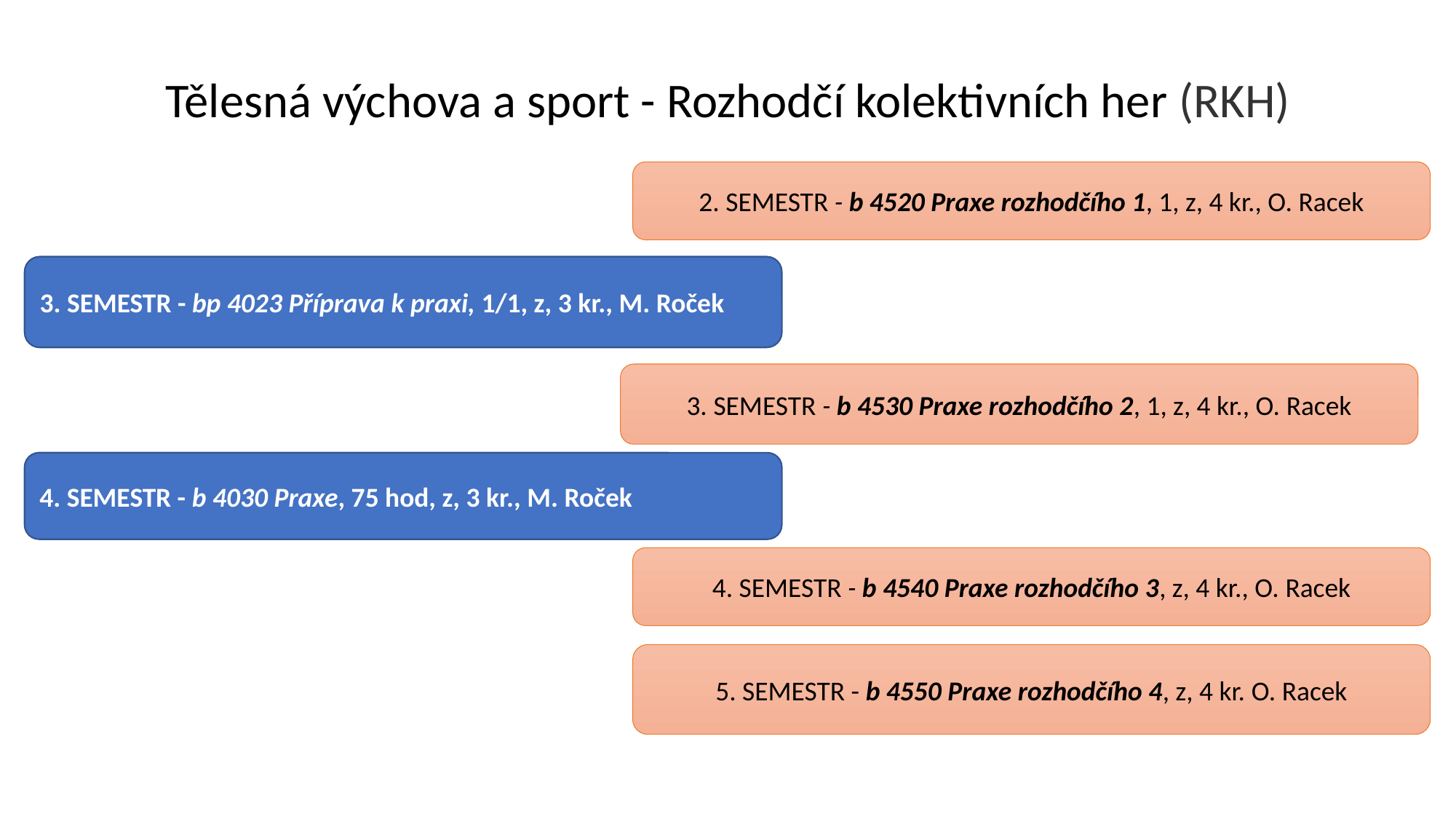

Tělesná výchova a sport - Rozhodčí kolektivních her (RKH)

2. SEMESTR - b 4520 Praxe rozhodčího 1, 1, z, 4 kr., O. Racek

3. SEMESTR - bp 4023 Příprava k praxi, 1/1, z, 3 kr., M. Roček

3. SEMESTR - b 4530 Praxe rozhodčího 2, 1, z, 4 kr., O. Racek

4. SEMESTR - b 4030 Praxe, 75 hod, z, 3 kr., M. Roček

4. SEMESTR - b 4540 Praxe rozhodčího 3, z, 4 kr., O. Racek

5. SEMESTR - b 4550 Praxe rozhodčího 4, z, 4 kr. O. Racek